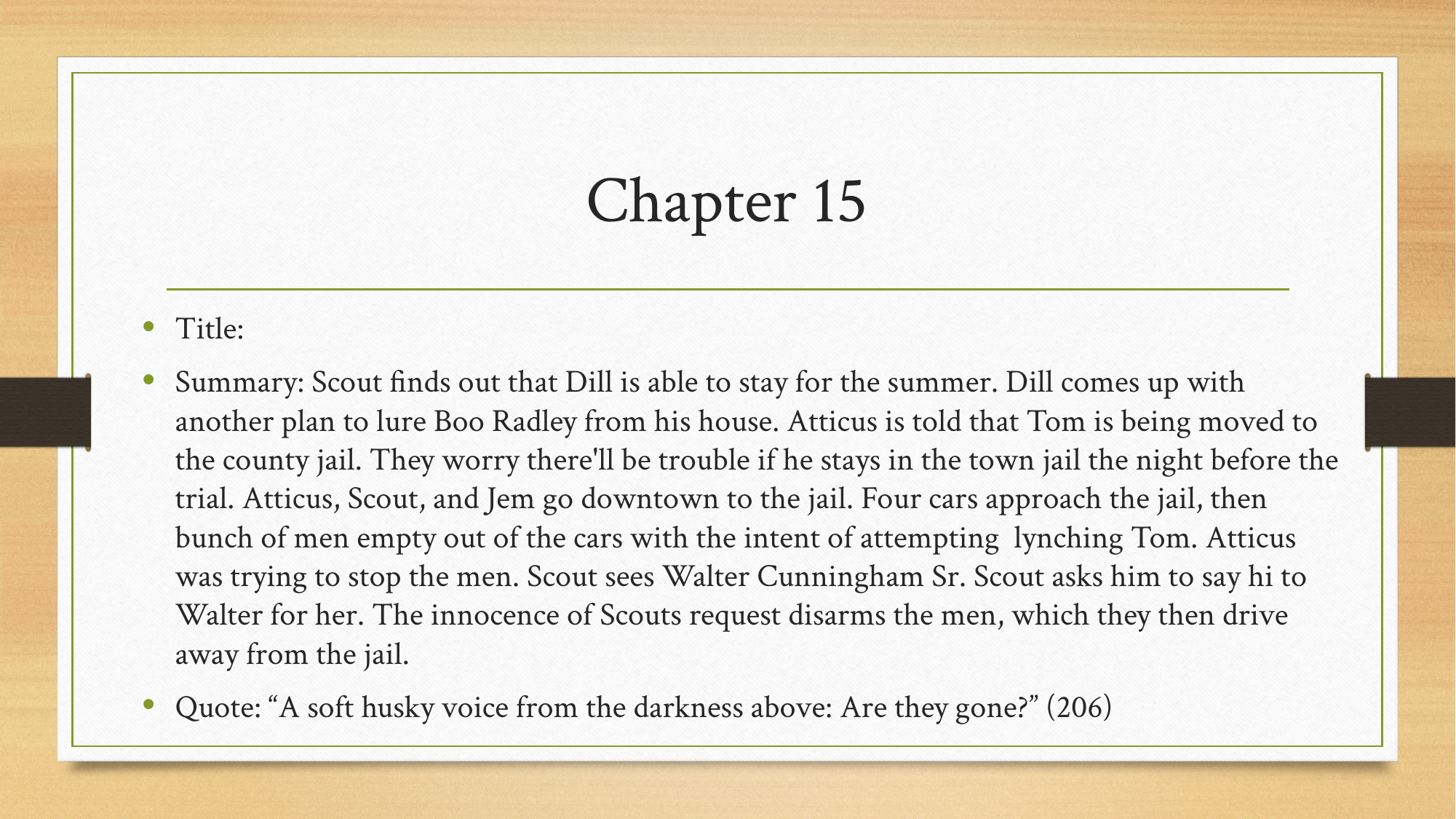

# Chapter 15
Title:
Summary: Scout finds out that Dill is able to stay for the summer. Dill comes up with another plan to lure Boo Radley from his house. Atticus is told that Tom is being moved to the county jail. They worry there'll be trouble if he stays in the town jail the night before the trial. Atticus, Scout, and Jem go downtown to the jail. Four cars approach the jail, then bunch of men empty out of the cars with the intent of attempting  lynching Tom. Atticus was trying to stop the men. Scout sees Walter Cunningham Sr. Scout asks him to say hi to Walter for her. The innocence of Scouts request disarms the men, which they then drive away from the jail.
Quote: “A soft husky voice from the darkness above: Are they gone?” (206)